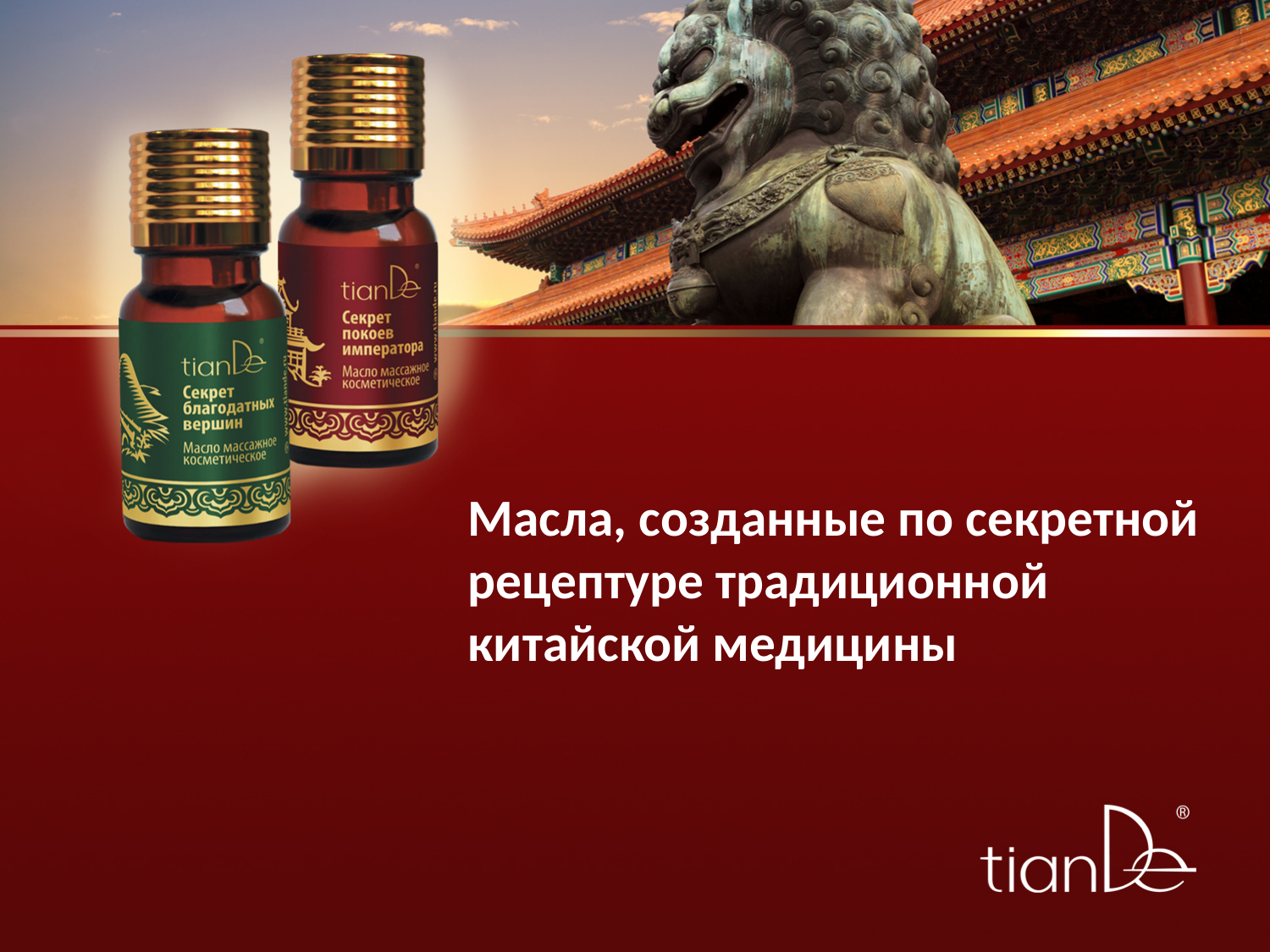

# Масла, созданные по секретной рецептуре традиционной китайской медицины